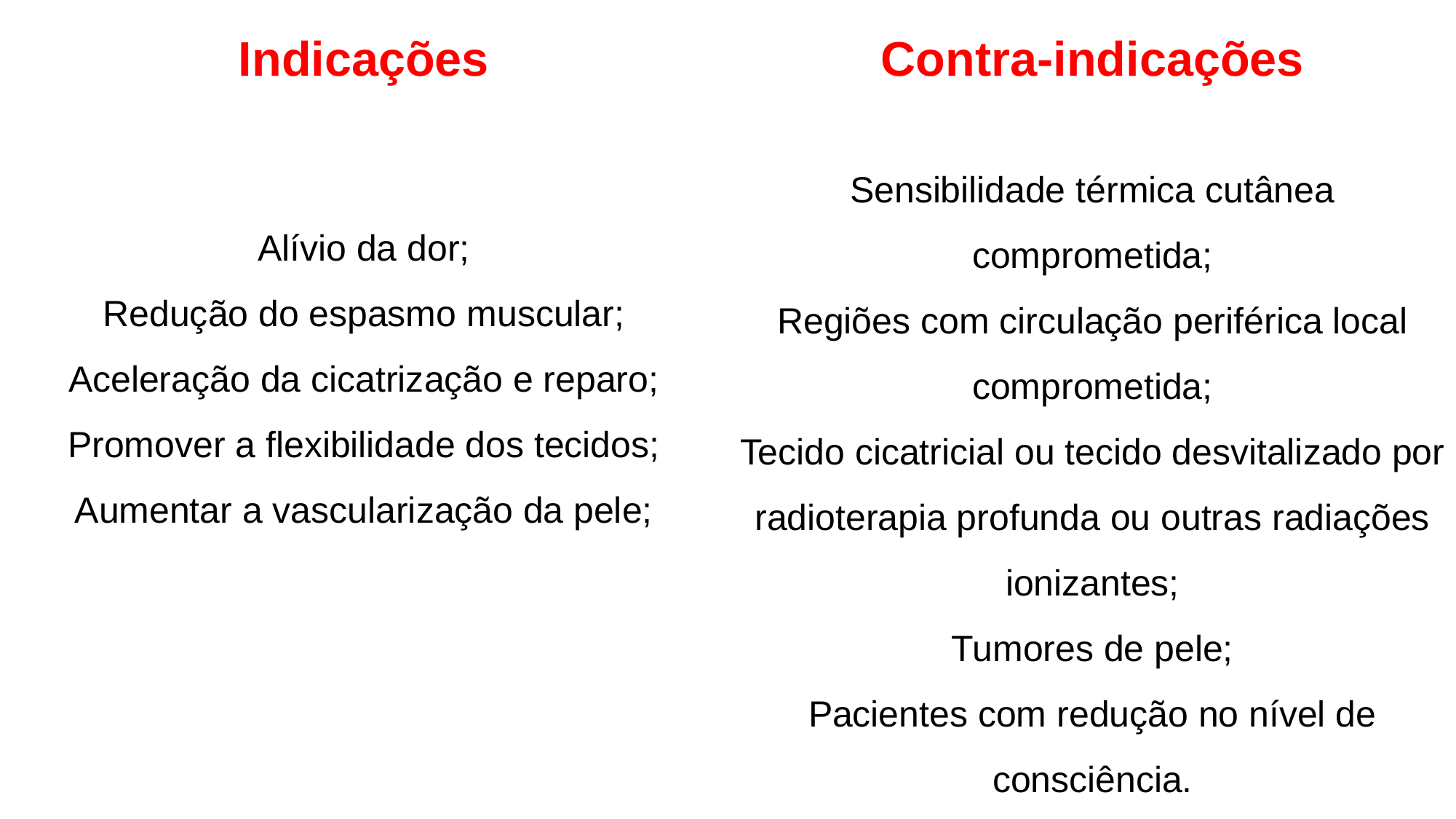

Contra-indicações

Sensibilidade térmica cutânea comprometida;
Regiões com circulação periférica local comprometida;
Tecido cicatricial ou tecido desvitalizado por radioterapia profunda ou outras radiações ionizantes;
Tumores de pele;
Pacientes com redução no nível de consciência.
Indicações

Alívio da dor;
Redução do espasmo muscular;
Aceleração da cicatrização e reparo;
Promover a flexibilidade dos tecidos;
Aumentar a vascularização da pele;